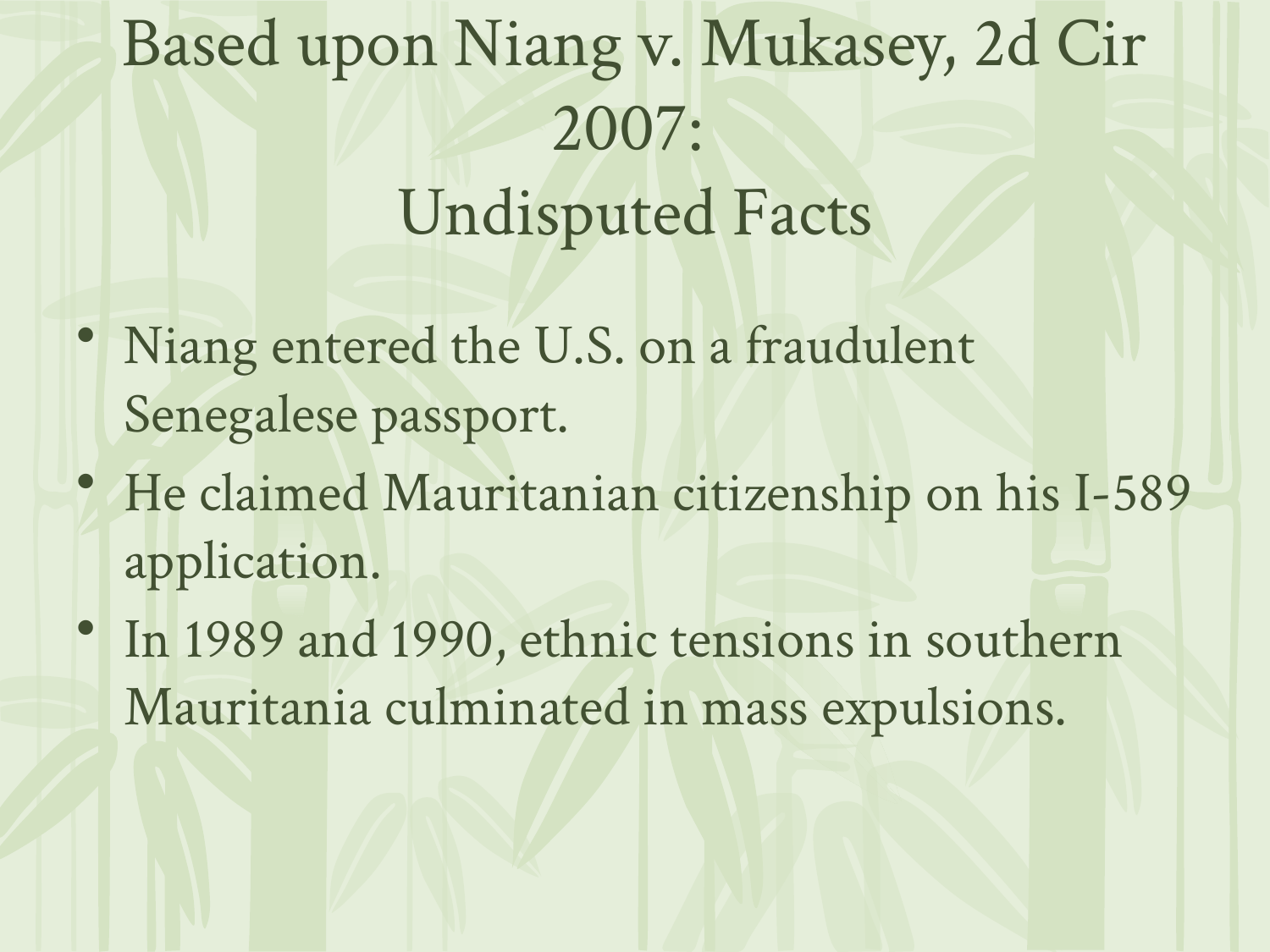

# Based upon Niang v. Mukasey, 2d Cir 2007: Undisputed Facts

Niang entered the U.S. on a fraudulent Senegalese passport.
He claimed Mauritanian citizenship on his I-589 application.
In 1989 and 1990, ethnic tensions in southern Mauritania culminated in mass expulsions.